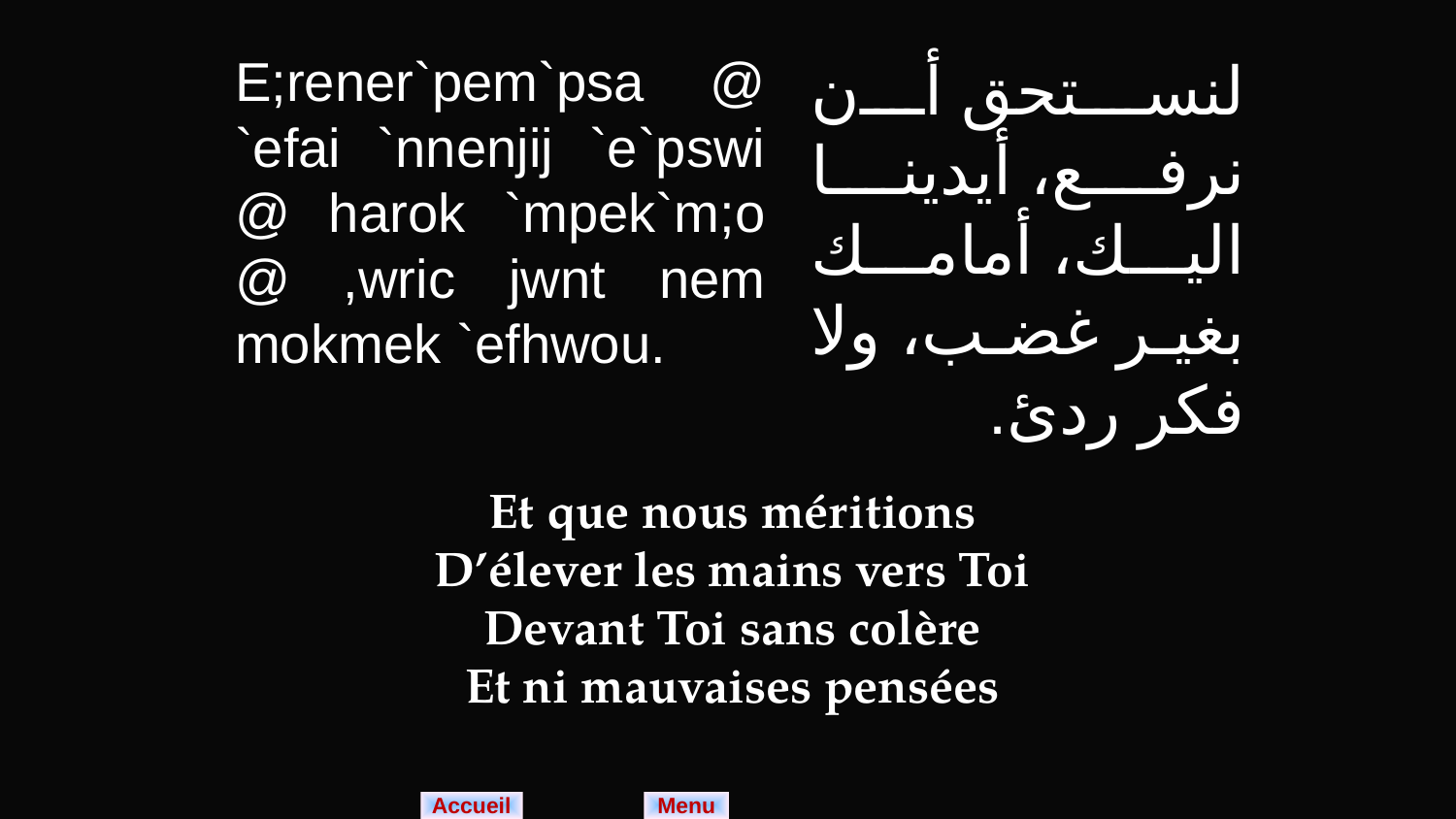

E;rener`pem`psa @ `efai `nnenjij `e`pswi @ harok `mpek`m;o @ ,wric jwnt nem mokmek `efhwou.
لنستحق أن نرفع، أيدينا اليك، أمامك بغير غضب، ولا فكر ردئ.
Et que nous méritions
D’élever les mains vers Toi
Devant Toi sans colère
Et ni mauvaises pensées
Menu